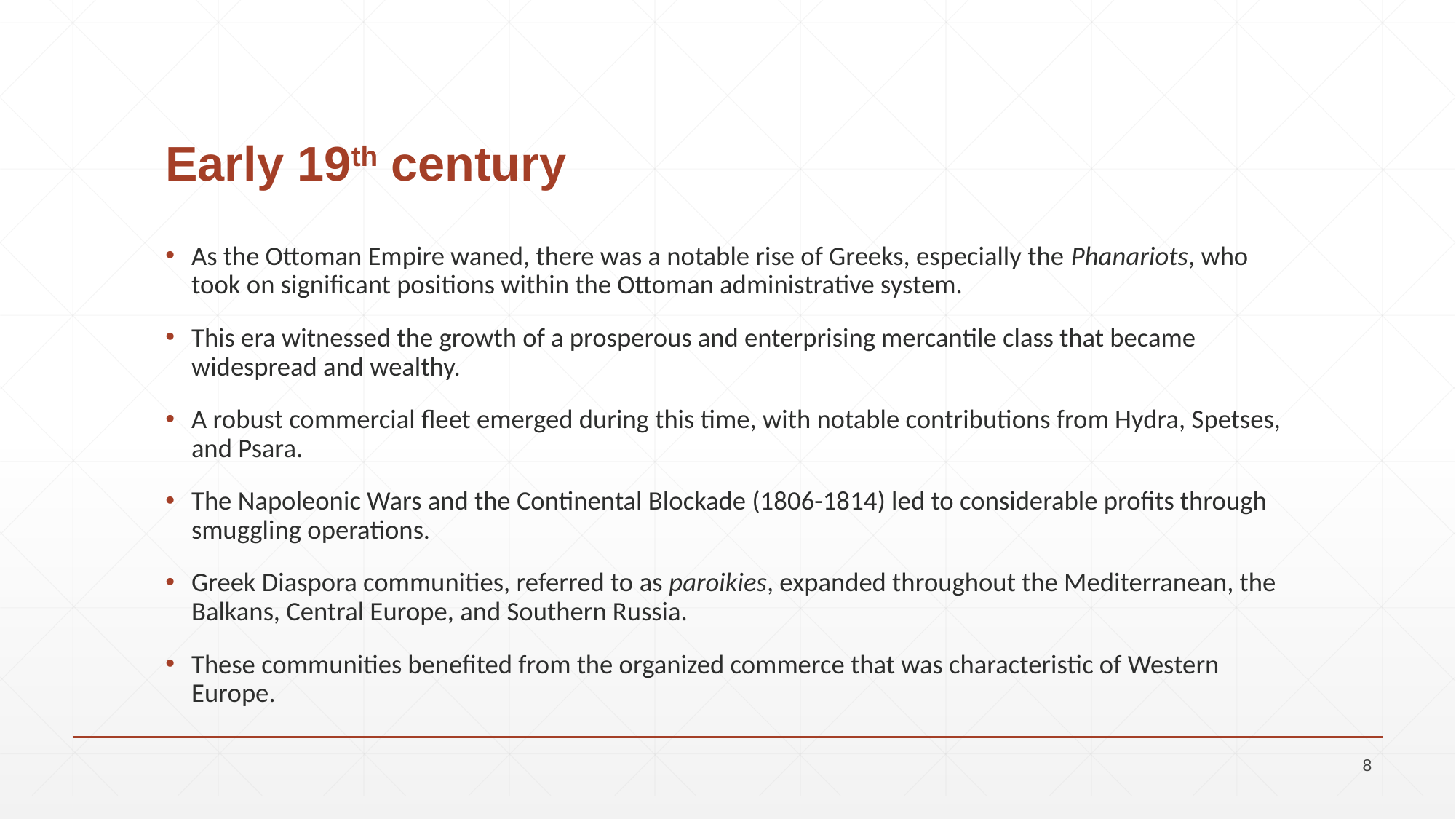

# Early 19th century
As the Ottoman Empire waned, there was a notable rise of Greeks, especially the Phanariots, who took on significant positions within the Ottoman administrative system.
This era witnessed the growth of a prosperous and enterprising mercantile class that became widespread and wealthy.
A robust commercial fleet emerged during this time, with notable contributions from Hydra, Spetses, and Psara.
The Napoleonic Wars and the Continental Blockade (1806-1814) led to considerable profits through smuggling operations.
Greek Diaspora communities, referred to as paroikies, expanded throughout the Mediterranean, the Balkans, Central Europe, and Southern Russia.
These communities benefited from the organized commerce that was characteristic of Western Europe.
8